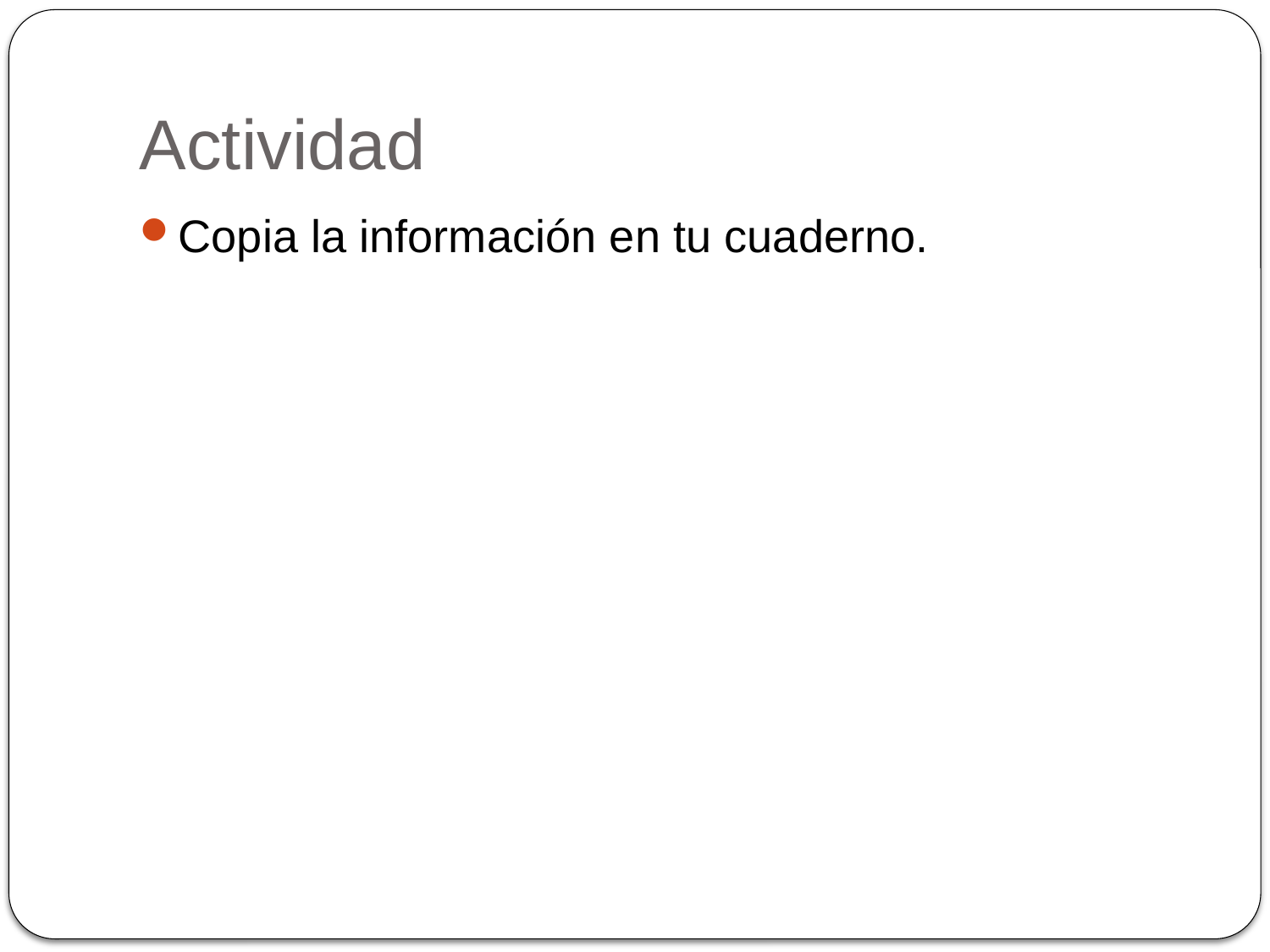

# Actividad
Copia la información en tu cuaderno.